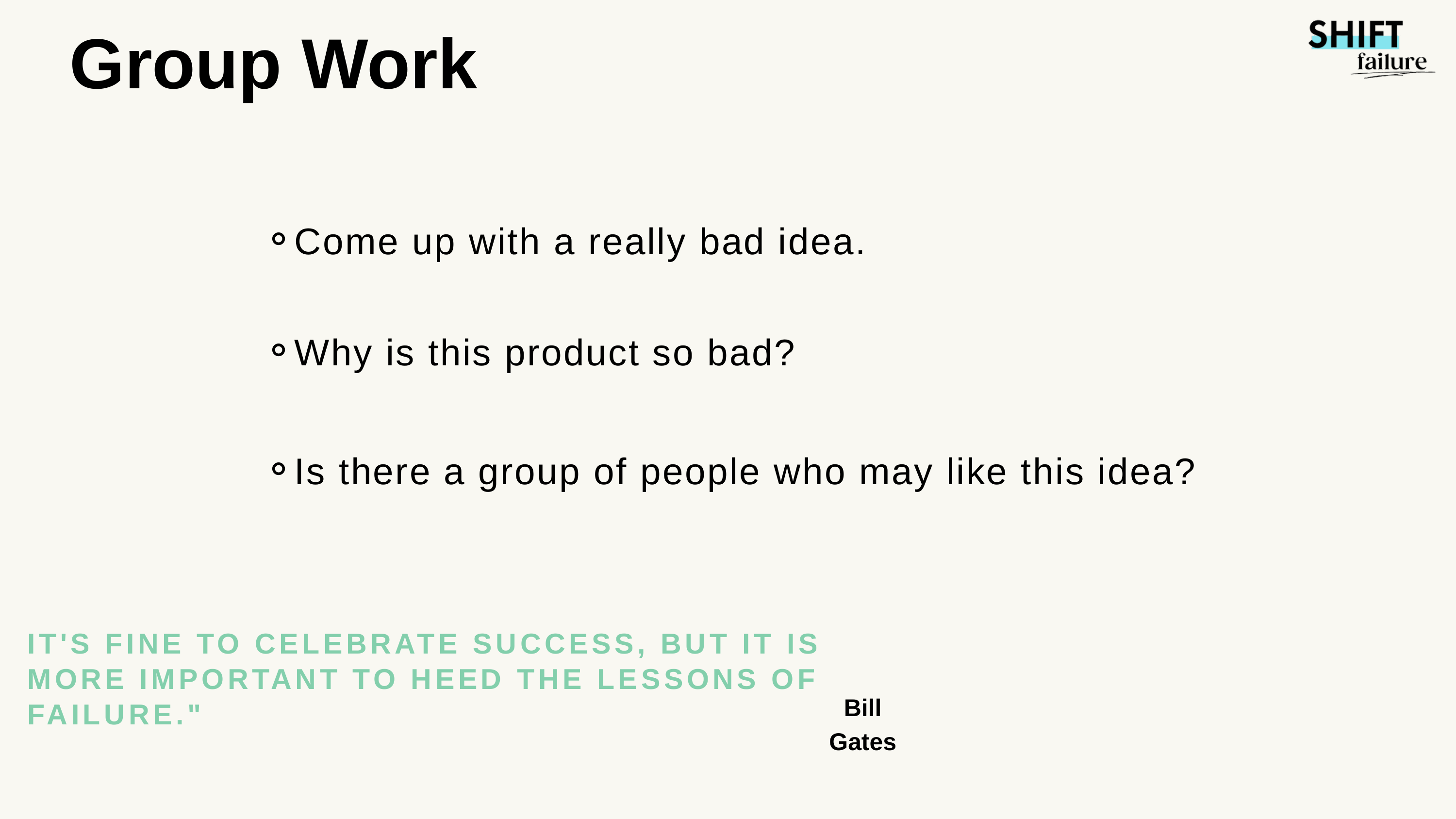

Group Work
Come up with a really bad idea.

Why is this product so bad?

Is there a group of people who may like this idea?
IT'S FINE TO CELEBRATE SUCCESS, BUT IT IS MORE IMPORTANT TO HEED THE LESSONS OF FAILURE."

Bill Gates